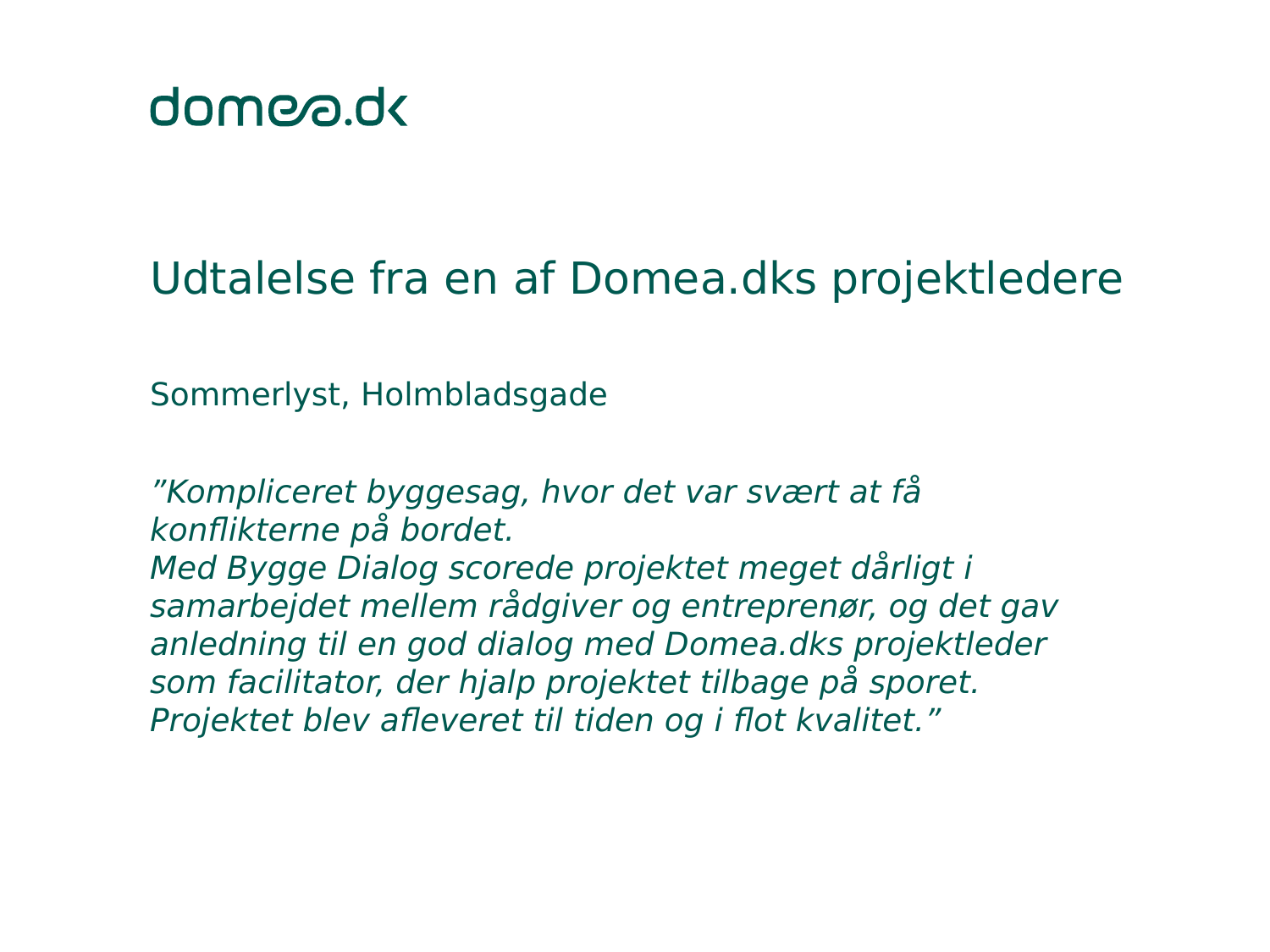

# Udtalelse fra en af Domea.dks projektledere
Sommerlyst, Holmbladsgade

”Kompliceret byggesag, hvor det var svært at få konflikterne på bordet.
Med Bygge Dialog scorede projektet meget dårligt i samarbejdet mellem rådgiver og entreprenør, og det gav anledning til en god dialog med Domea.dks projektleder som facilitator, der hjalp projektet tilbage på sporet.
Projektet blev afleveret til tiden og i flot kvalitet.”